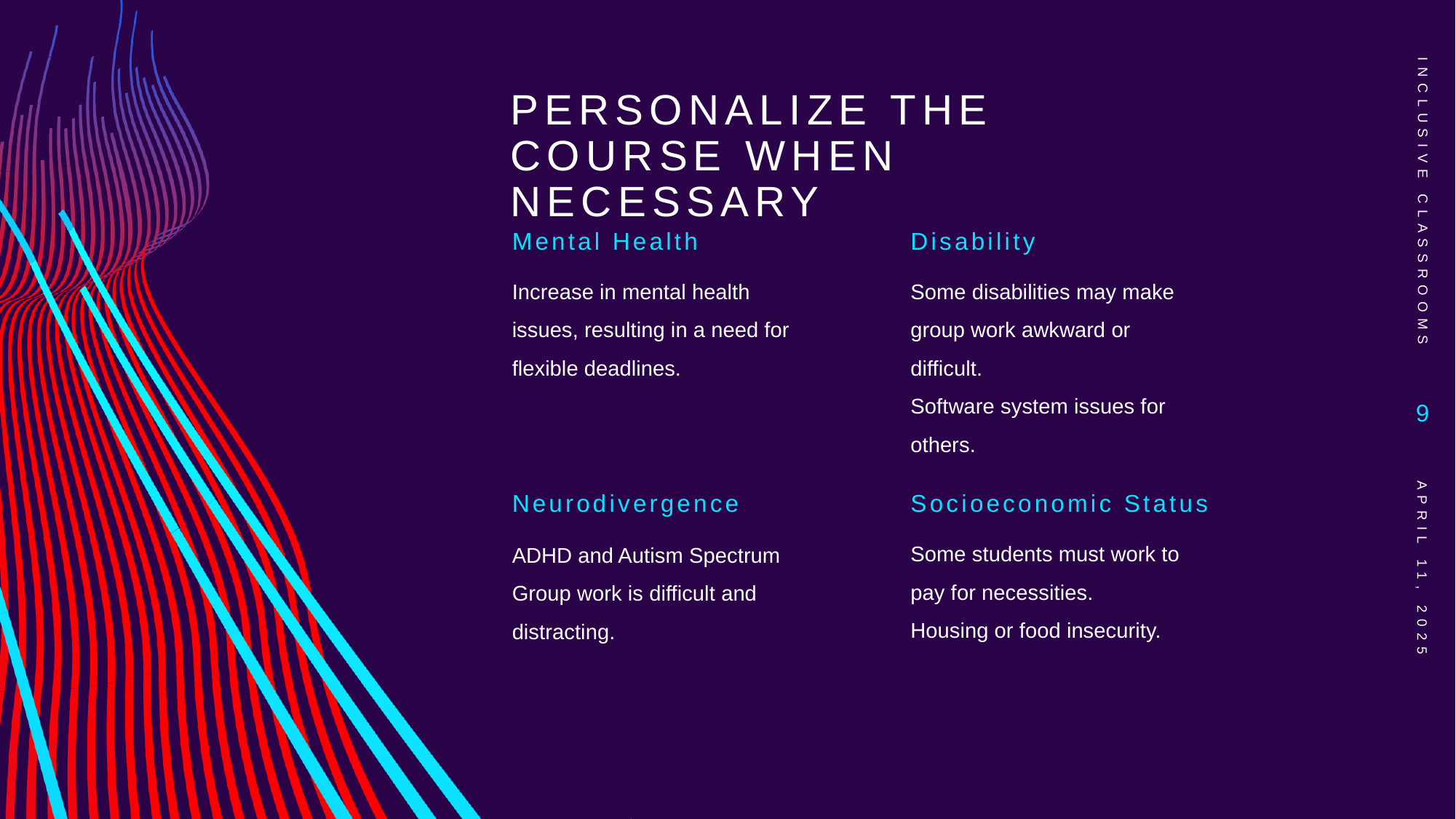

# Personalize the Course When Necessary
Inclusive Classrooms
Mental Health
Disability
Increase in mental health issues, resulting in a need for flexible deadlines.
Some disabilities may make group work awkward or difficult.
Software system issues for others.
9
Neurodivergence
Socioeconomic Status
Some students must work to pay for necessities.
Housing or food insecurity.
ADHD and Autism Spectrum
Group work is difficult and distracting.
April 11, 2025